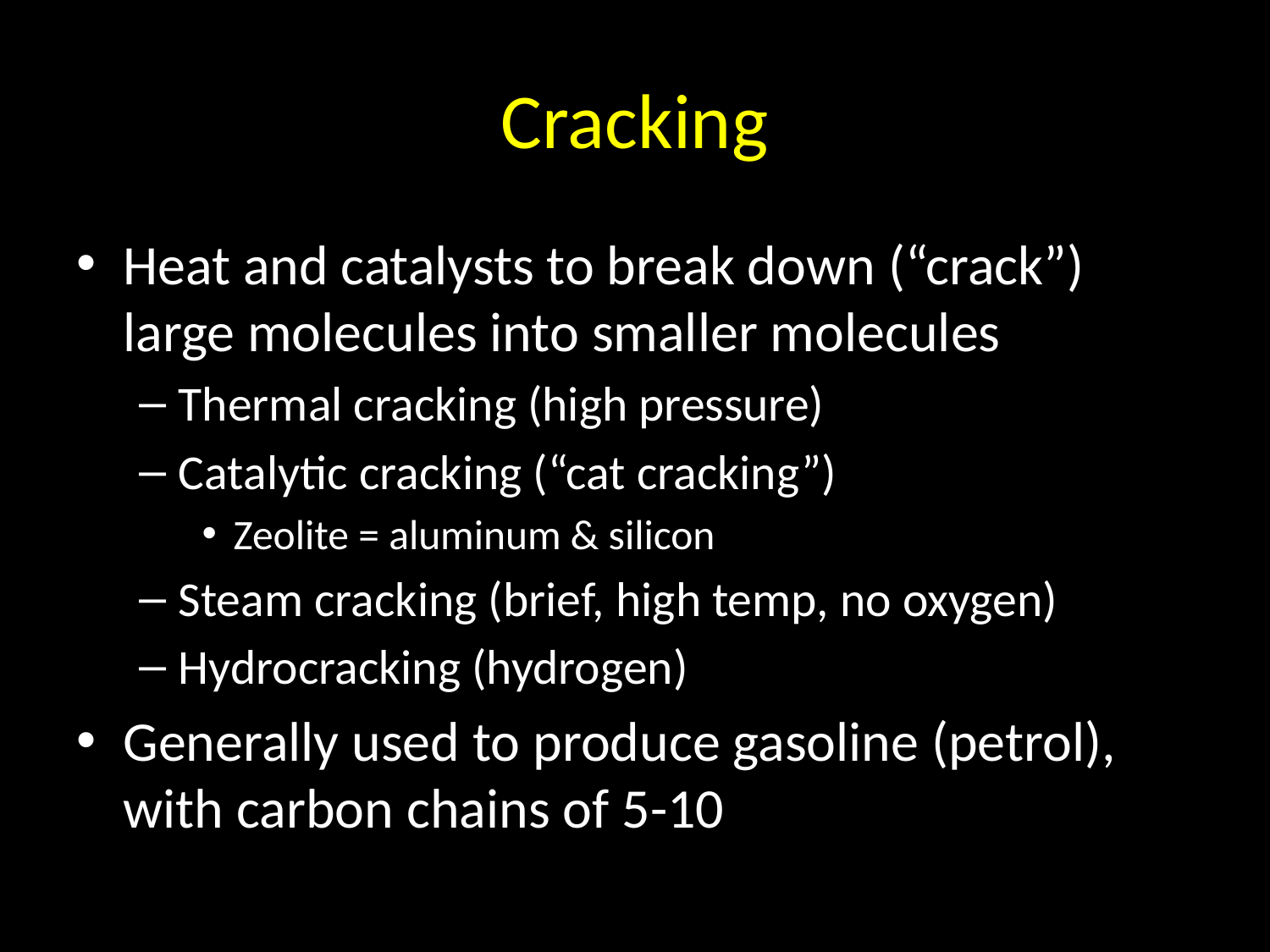

# Cracking
Distillation
Heat and catalysts to break down (“crack”) large molecules into smaller molecules
Thermal cracking (high pressure)
Catalytic cracking (“cat cracking”)
Zeolite = aluminum & silicon
Steam cracking (brief, high temp, no oxygen)
Hydrocracking (hydrogen)
Generally used to produce gasoline (petrol), with carbon chains of 5-10